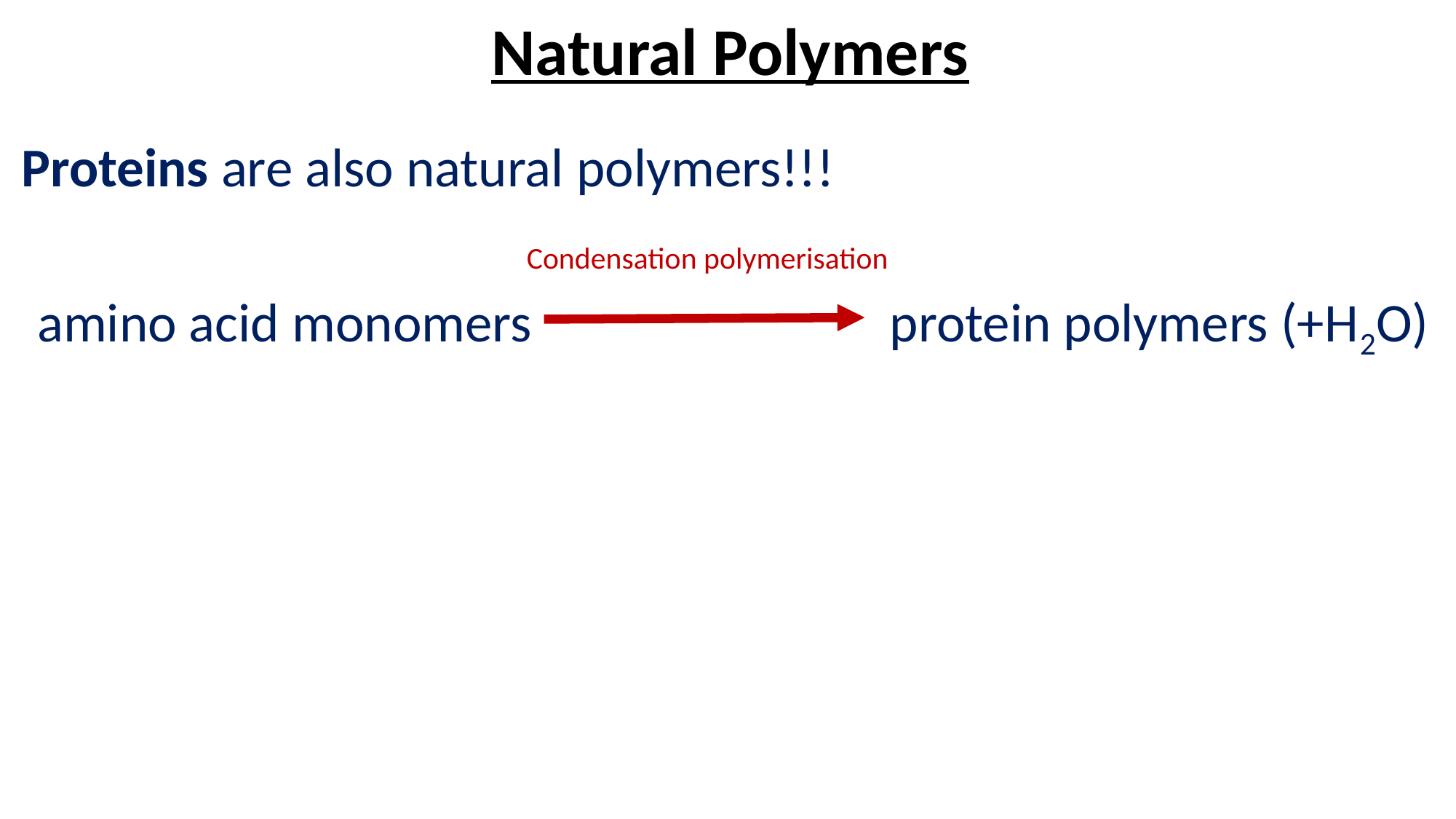

Natural Polymers
Proteins are also natural polymers!!!

amino acid monomers                             protein polymers (+H2O)

Condensation polymerisation